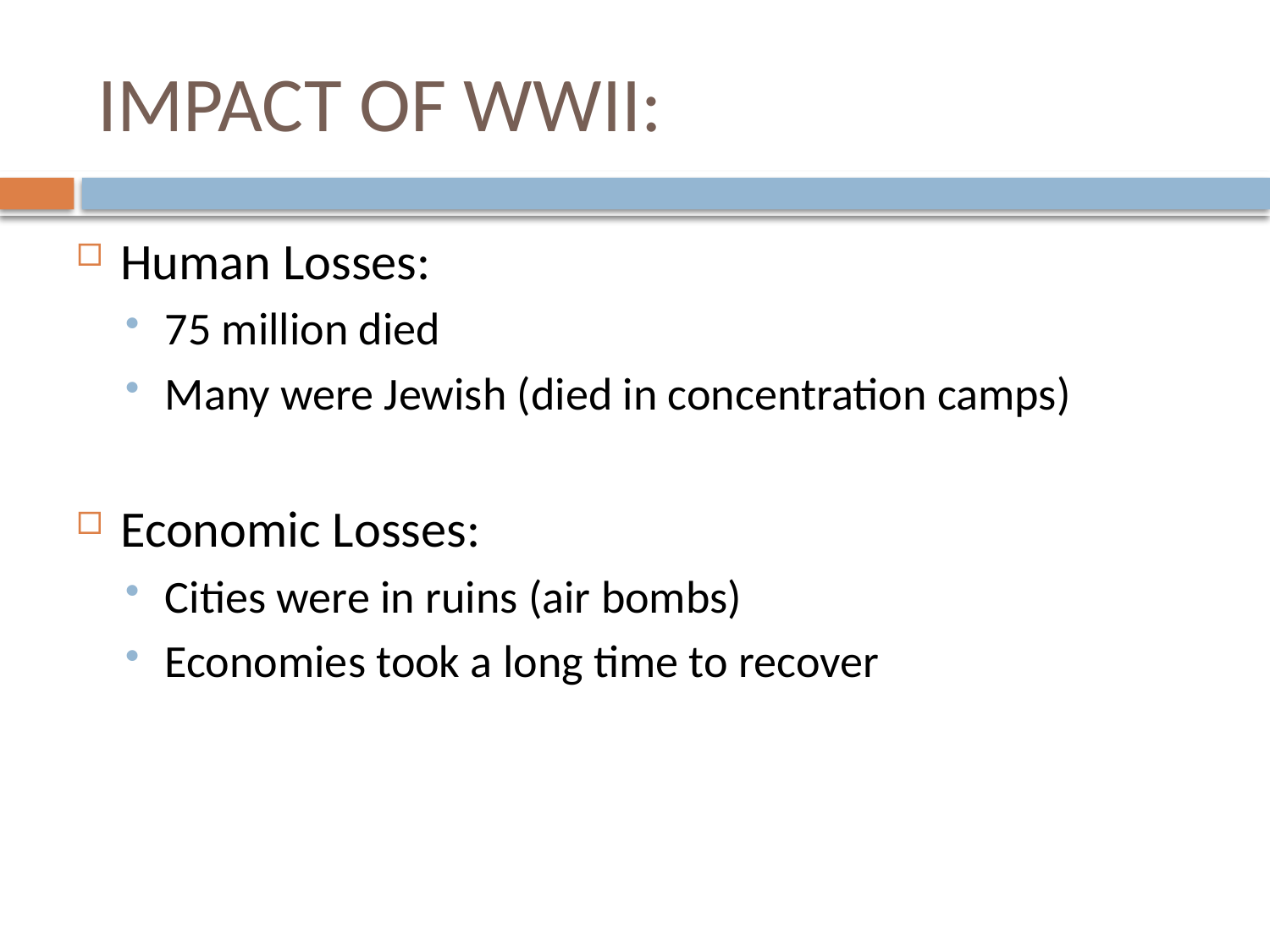

# IMPACT OF WWII:
Human Losses:
75 million died
Many were Jewish (died in concentration camps)

Economic Losses:
Cities were in ruins (air bombs)
Economies took a long time to recover